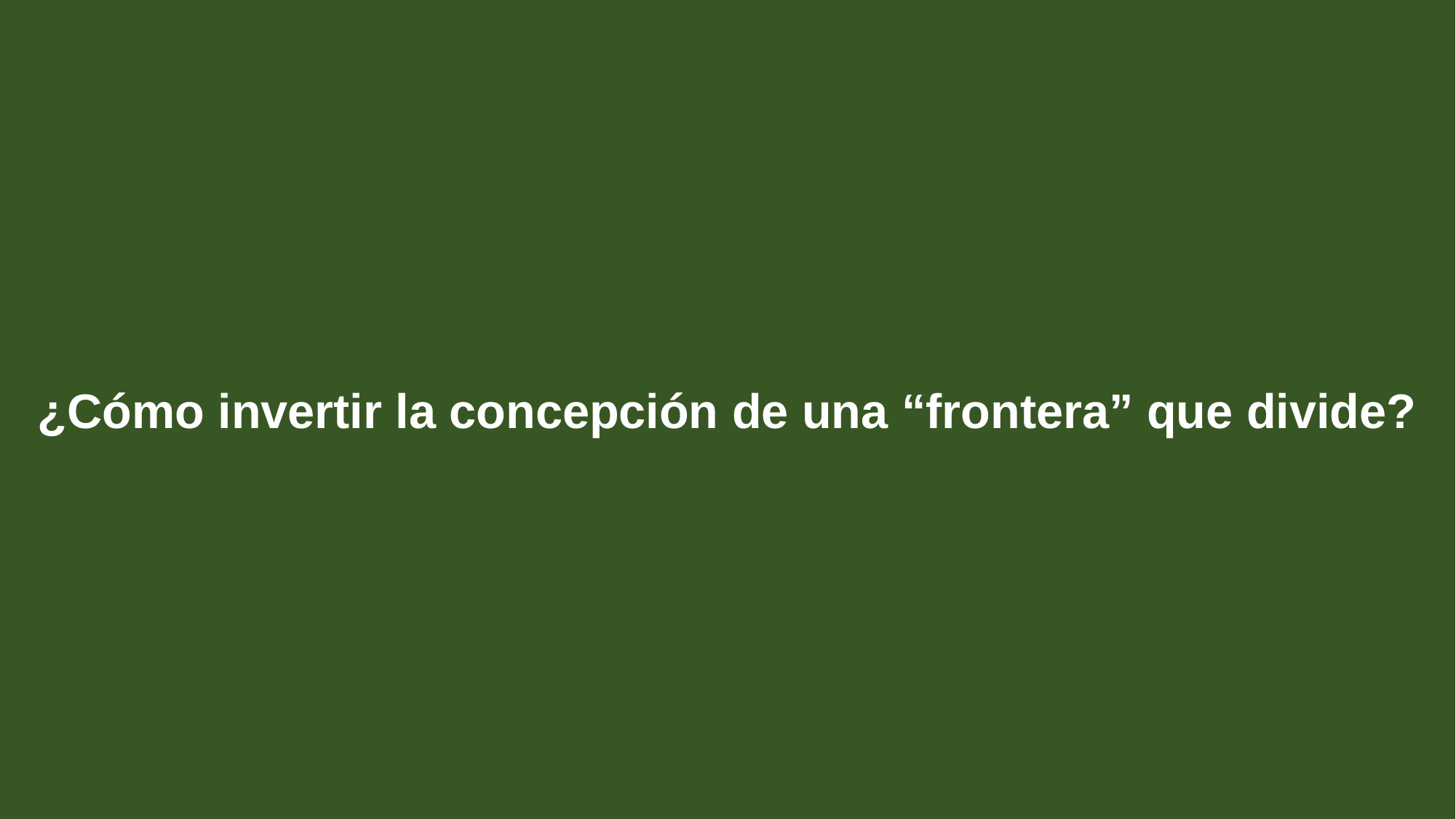

¿Cómo invertir la concepción de una “frontera” que divide?